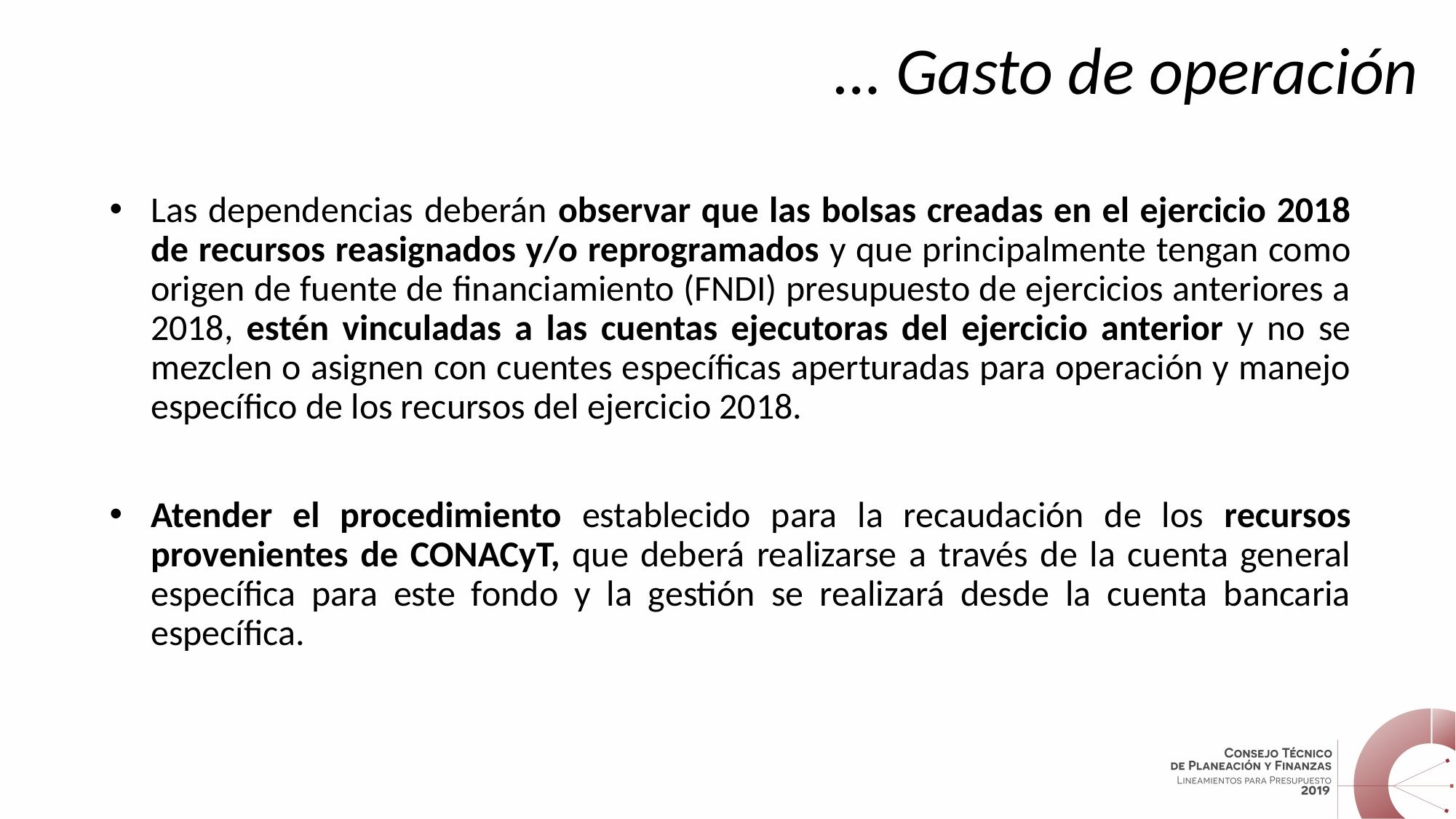

… Gasto de operación
Las dependencias deberán observar que las bolsas creadas en el ejercicio 2018 de recursos reasignados y/o reprogramados y que principalmente tengan como origen de fuente de financiamiento (FNDI) presupuesto de ejercicios anteriores a 2018, estén vinculadas a las cuentas ejecutoras del ejercicio anterior y no se mezclen o asignen con cuentes específicas aperturadas para operación y manejo específico de los recursos del ejercicio 2018.

Atender el procedimiento establecido para la recaudación de los recursos provenientes de CONACyT, que deberá realizarse a través de la cuenta general específica para este fondo y la gestión se realizará desde la cuenta bancaria específica.